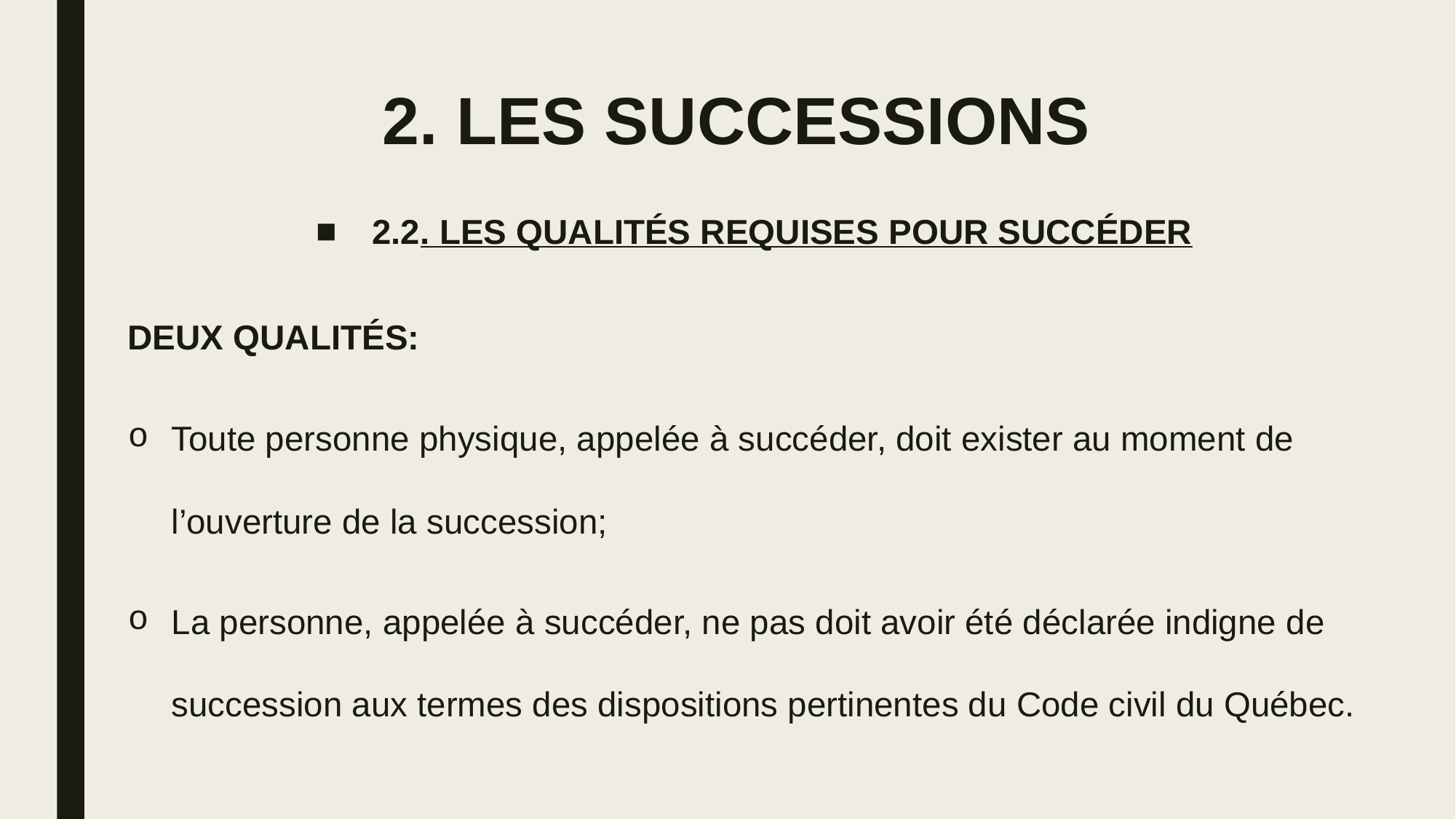

# 2. LES SUCCESSIONS
2.2. LES QUALITÉS REQUISES POUR SUCCÉDER

DEUX QUALITÉS:
Toute personne physique, appelée à succéder, doit exister au moment de l’ouverture de la succession;
La personne, appelée à succéder, ne pas doit avoir été déclarée indigne de succession aux termes des dispositions pertinentes du Code civil du Québec.